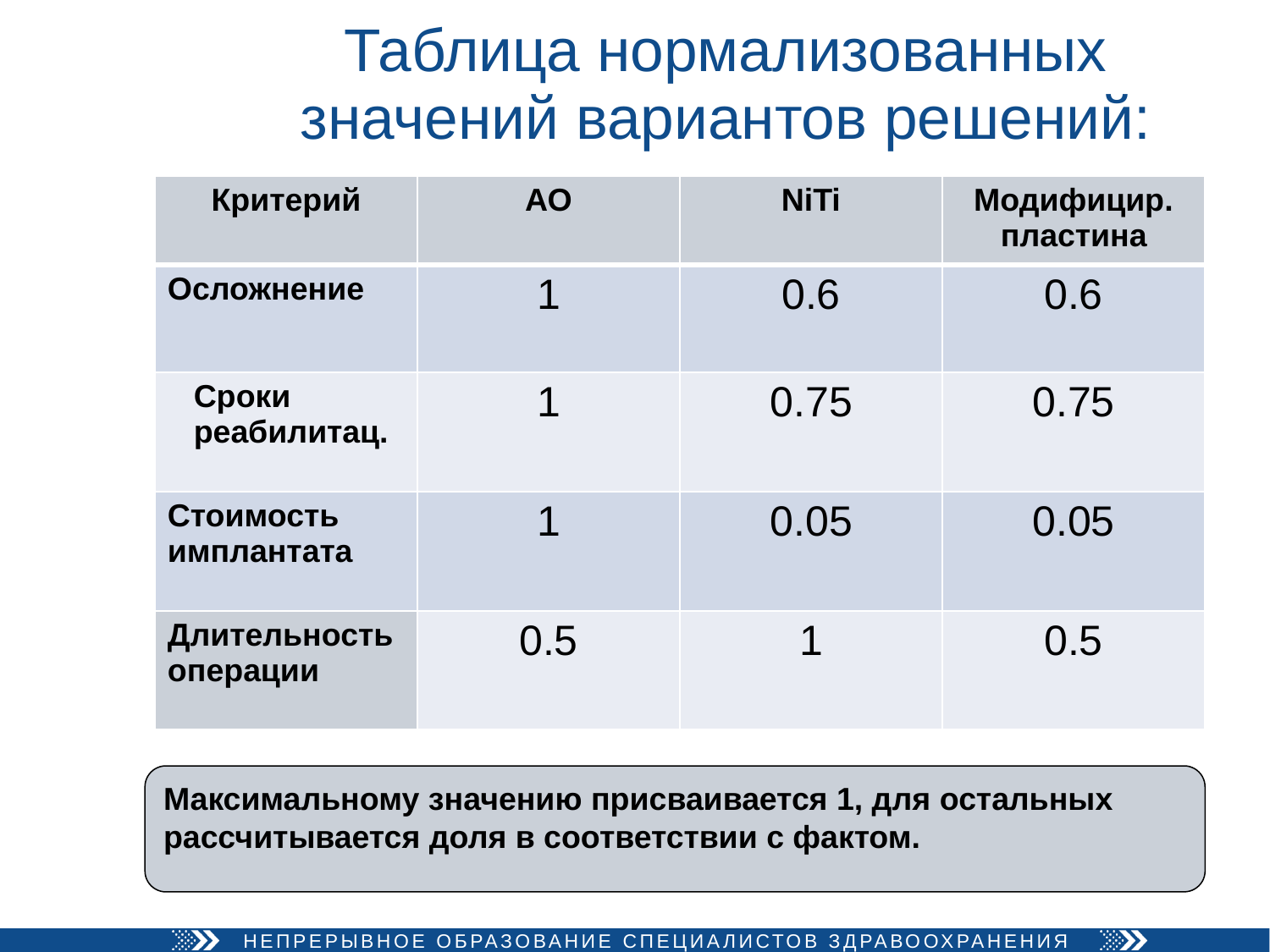

# Таблица нормализованных значений вариантов решений:
| Критерий | АО | NiTi | Модифицир. пластина |
| --- | --- | --- | --- |
| Осложнение | 1 | 0.6 | 0.6 |
| Сроки реабилитац. | 1 | 0.75 | 0.75 |
| Стоимость имплантата | 1 | 0.05 | 0.05 |
| Длительность операции | 0.5 | 1 | 0.5 |
Максимальному значению присваивается 1, для остальных рассчитывается доля в соответствии с фактом.